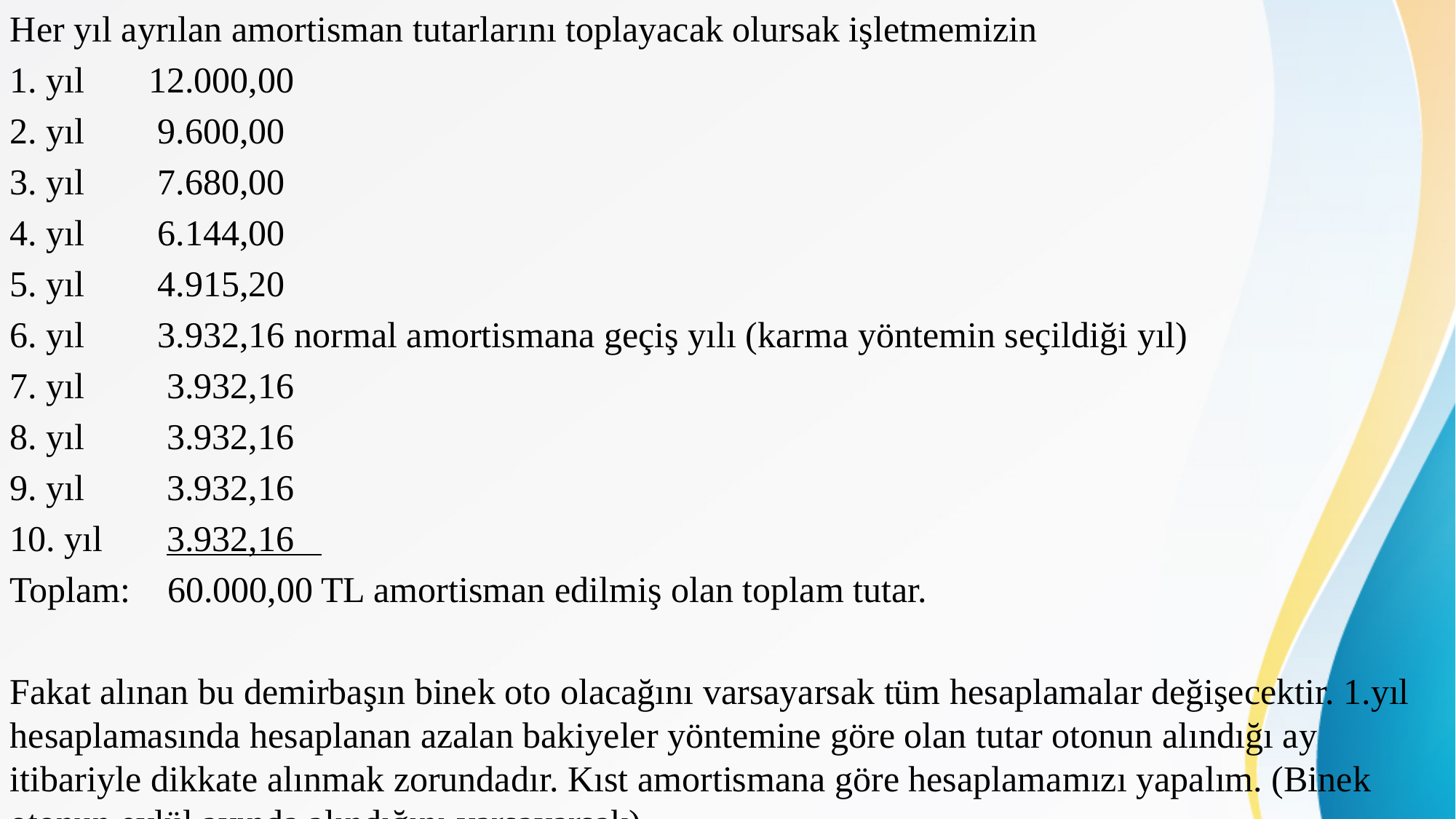

Her yıl ayrılan amortisman tutarlarını toplayacak olursak işletmemizin
1. yıl       12.000,00
2. yıl        9.600,00
3. yıl        7.680,00
4. yıl        6.144,00
5. yıl        4.915,20
6. yıl        3.932,16 normal amortismana geçiş yılı (karma yöntemin seçildiği yıl)
7. yıl         3.932,16
8. yıl         3.932,16
9. yıl         3.932,16
10. yıl       3.932,16
Toplam:    60.000,00 TL amortisman edilmiş olan toplam tutar.

Fakat alınan bu demirbaşın binek oto olacağını varsayarsak tüm hesaplamalar değişecektir. 1.yıl hesaplamasında hesaplanan azalan bakiyeler yöntemine göre olan tutar otonun alındığı ay itibariyle dikkate alınmak zorundadır. Kıst amortismana göre hesaplamamızı yapalım. (Binek otonun eylül ayında alındığını varsayarsak)